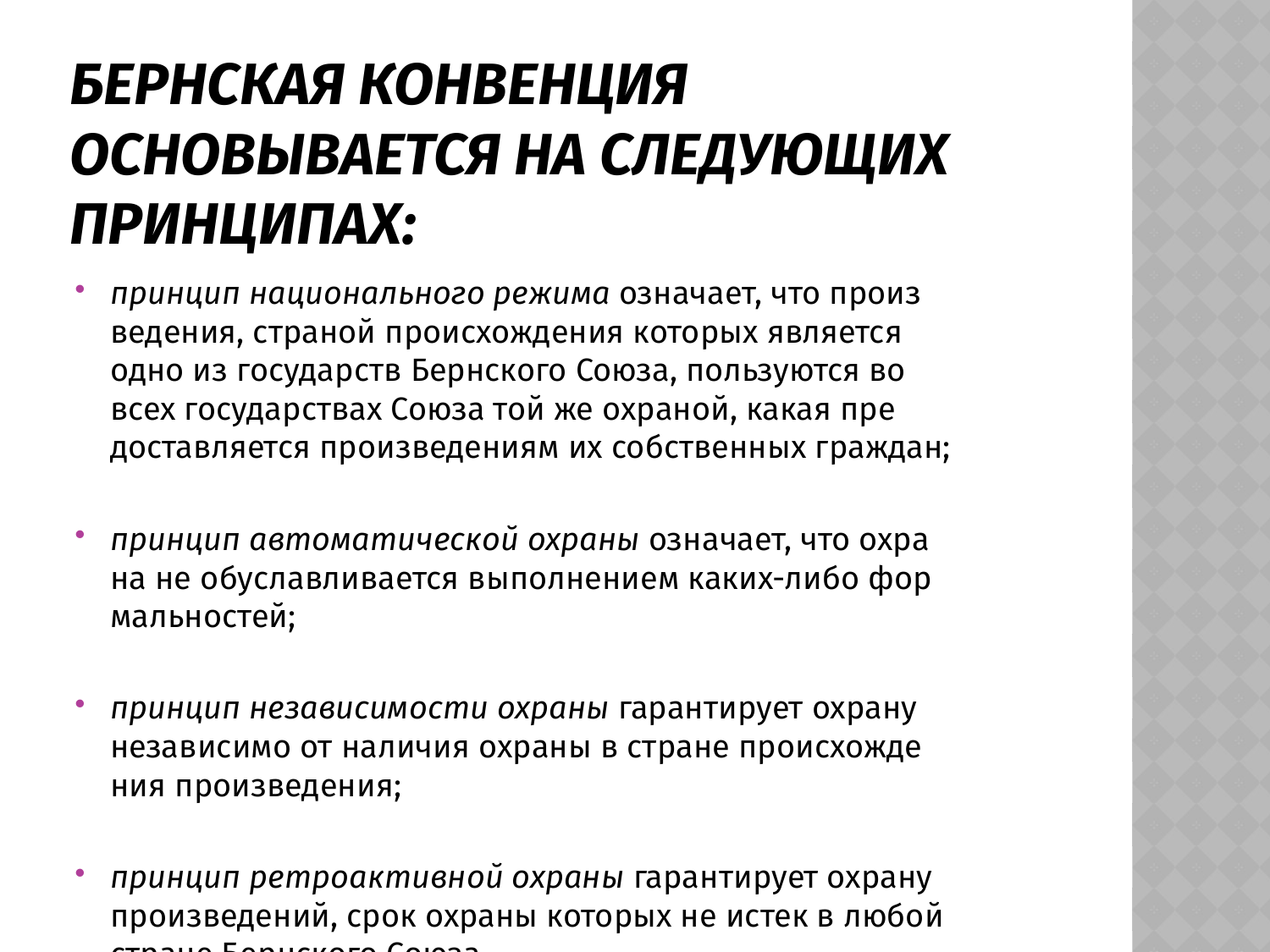

# Бернская конвенция основывается на следующих принципах:
принцип национального режима означает, что произ
ведения, страной происхождения которых является
одно из государств Бернского Союза, пользуются во
всех государствах Союза той же охраной, какая пре
доставляется произведениям их собственных граждан;

принцип автоматической охраны означает, что охра
на не обуславливается выполнением каких-либо фор
мальностей;

принцип независимости охраны гарантирует охрану
независимо от наличия охраны в стране происхожде
ния произведения;

принцип ретроактивной охраны гарантирует охрану
произведений, срок охраны которых не истек в любой
стране Бернского Союза.